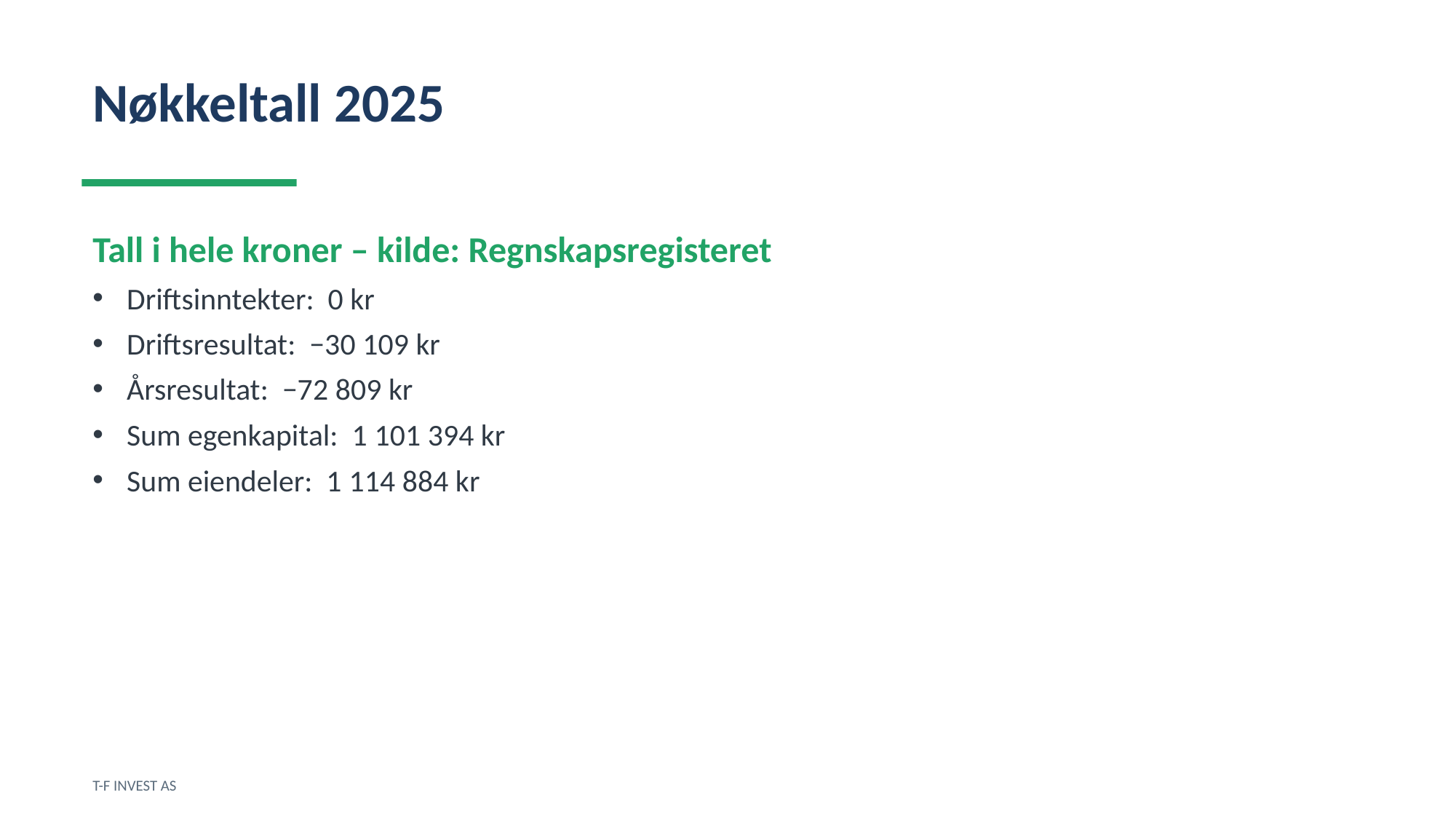

Nøkkeltall 2025

Tall i hele kroner – kilde: Regnskapsregisteret
Driftsinntekter:  0 kr
Driftsresultat:  −30 109 kr
Årsresultat:  −72 809 kr
Sum egenkapital:  1 101 394 kr
Sum eiendeler:  1 114 884 kr
T-F INVEST AS